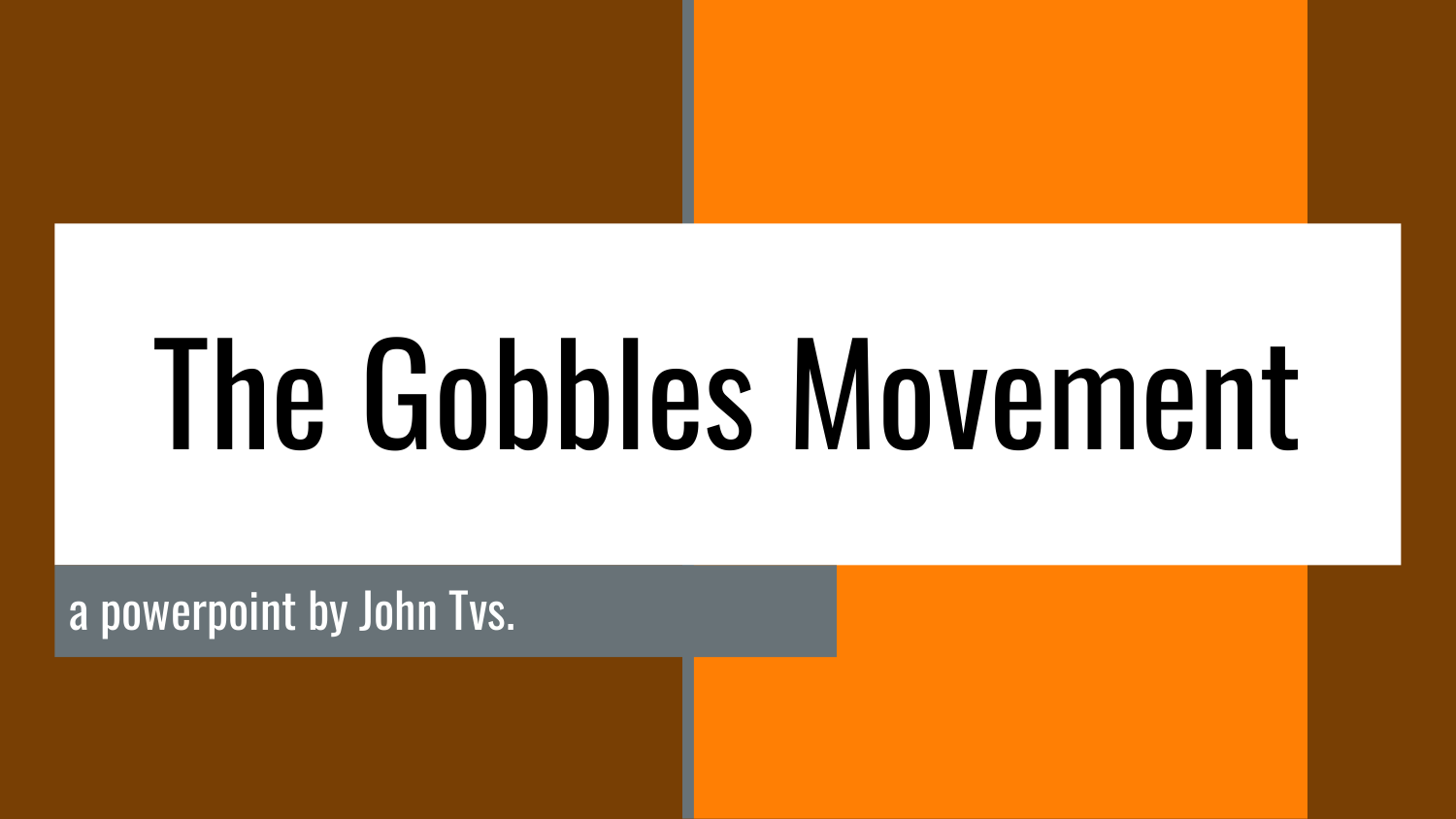

# The Gobbles Movement
a powerpoint by John Tvs.